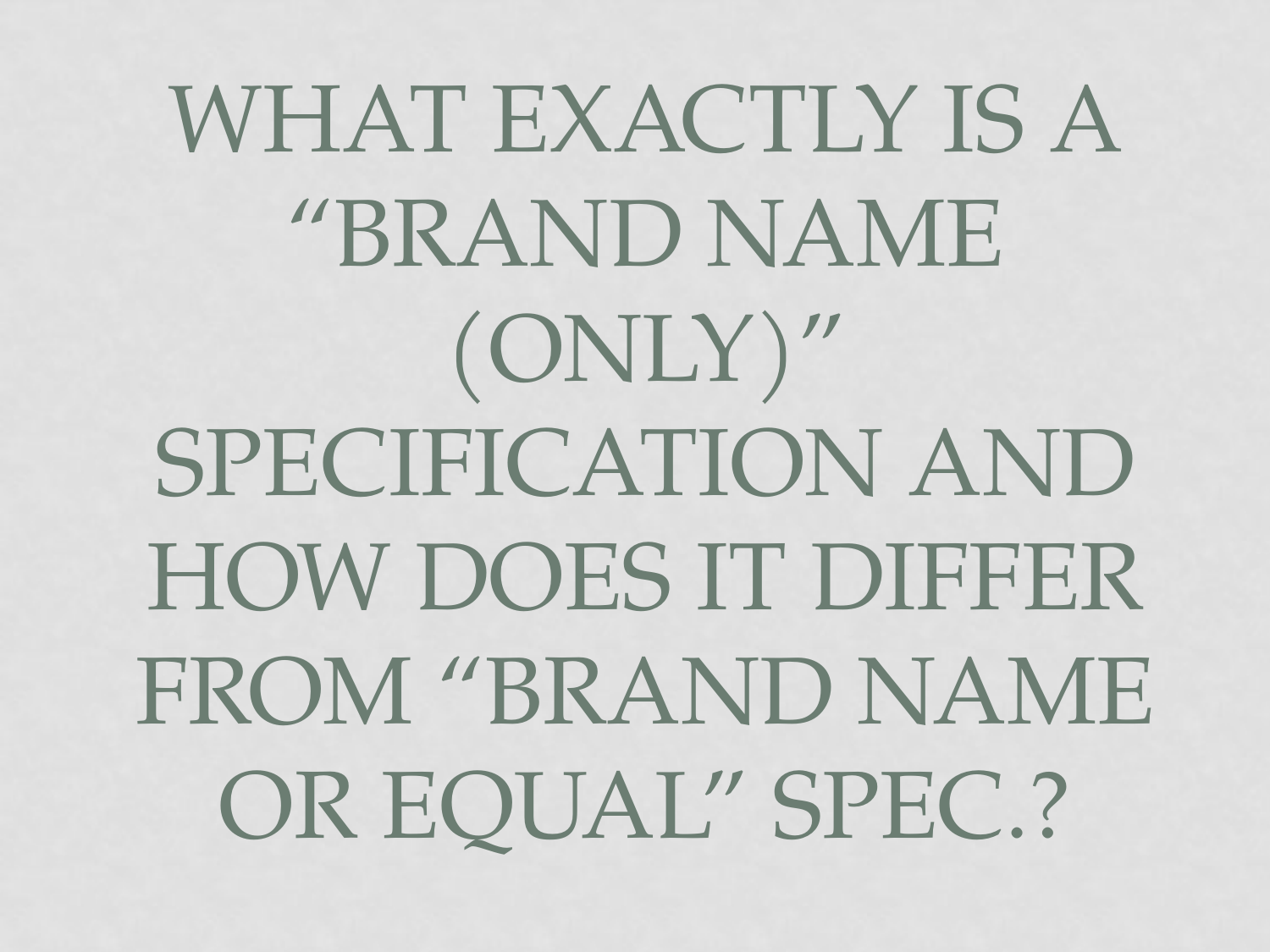

# what Exactly is a “Brand Name (Only)” specification and How does it differ from “Brand Name or Equal” spec.?